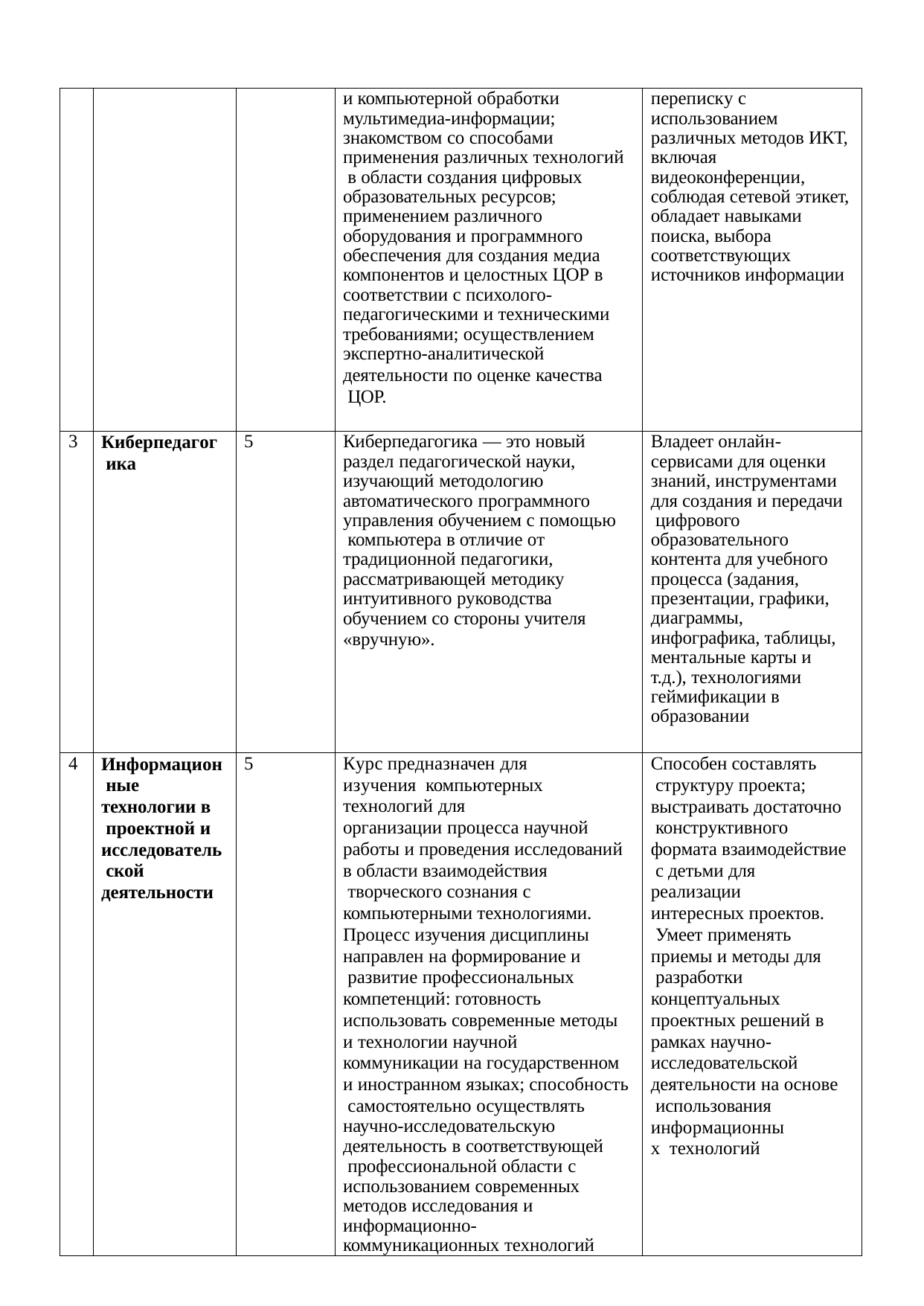

|  |  |  | и компьютерной обработки мультимедиа-информации; знакомством со способами применения различных технологий в области создания цифровых образовательных ресурсов; применением различного оборудования и программного обеспечения для создания медиа компонентов и целостных ЦОР в соответствии с психолого- педагогическими и техническими требованиями; осуществлением экспертно-аналитической деятельности по оценке качества ЦОР. | переписку с использованием различных методов ИКТ, включая видеоконференции, соблюдая сетевой этикет, обладает навыками поиска, выбора соответствующих источников информации |
| --- | --- | --- | --- | --- |
| 3 | Киберпедагог ика | 5 | Киберпедагогика — это новый раздел педагогической науки, изучающий методологию автоматического программного управления обучением с помощью компьютера в отличие от традиционной педагогики, рассматривающей методику интуитивного руководства обучением со стороны учителя «вручную». | Владеет онлайн- сервисами для оценки знаний, инструментами для создания и передачи цифрового образовательного контента для учебного процесса (задания, презентации, графики, диаграммы, инфографика, таблицы, ментальные карты и т.д.), технологиями геймификации в образовании |
| 4 | Информацион ные технологии в проектной и исследователь ской деятельности | 5 | Курс предназначен для изучения компьютерных технологий для организации процесса научной работы и проведения исследований в области взаимодействия творческого сознания с компьютерными технологиями. Процесс изучения дисциплины направлен на формирование и развитие профессиональных компетенций: готовность использовать современные методы и технологии научной коммуникации на государственном и иностранном языках; способность самостоятельно осуществлять научно-исследовательскую деятельность в соответствующей профессиональной области с использованием современных методов исследования и информационно- коммуникационных технологий | Способен составлять структуру проекта; выстраивать достаточно конструктивного формата взаимодействие с детьми для реализации интересных проектов. Умеет применять приемы и методы для разработки концептуальных проектных решений в рамках научно- исследовательской деятельности на основе использования информационных технологий |